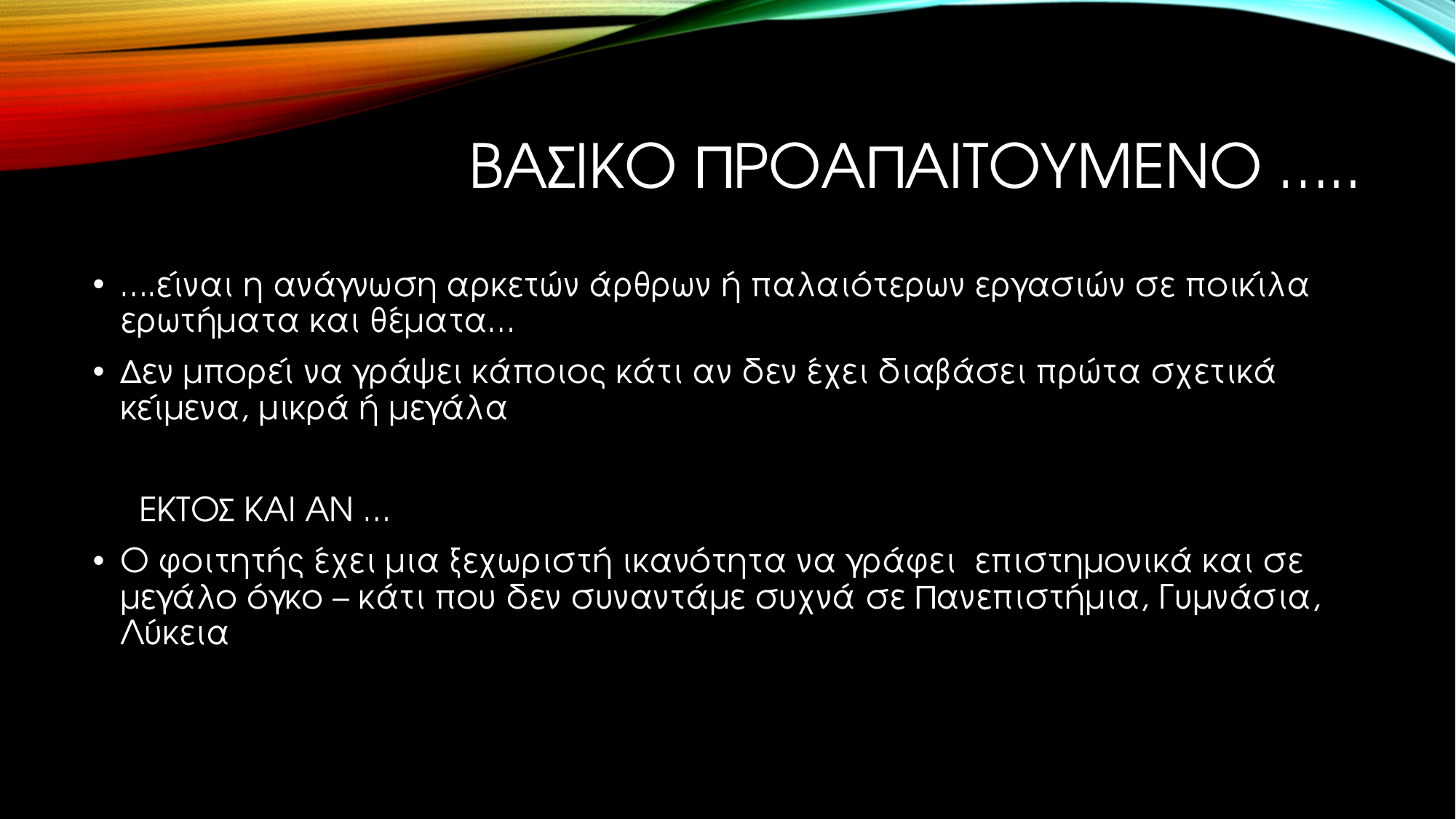

# ΒΑΣΙΚΟ ΠΡΟΑΠΑΙΤΟΥΜΕΝΟ …..
….είναι η ανάγνωση αρκετών άρθρων ή παλαιότερων εργασιών σε ποικίλα ερωτήματα και θέματα…
Δεν μπορεί να γράψει κάποιος κάτι αν δεν έχει διαβάσει πρώτα σχετικά κείμενα, μικρά ή μεγάλα

     ΕΚΤΟΣ ΚΑΙ ΑΝ …
Ο φοιτητής έχει μια ξεχωριστή ικανότητα να γράφει  επιστημονικά και σε μεγάλο όγκο – κάτι που δεν συναντάμε συχνά σε Πανεπιστήμια, Γυμνάσια, Λύκεια